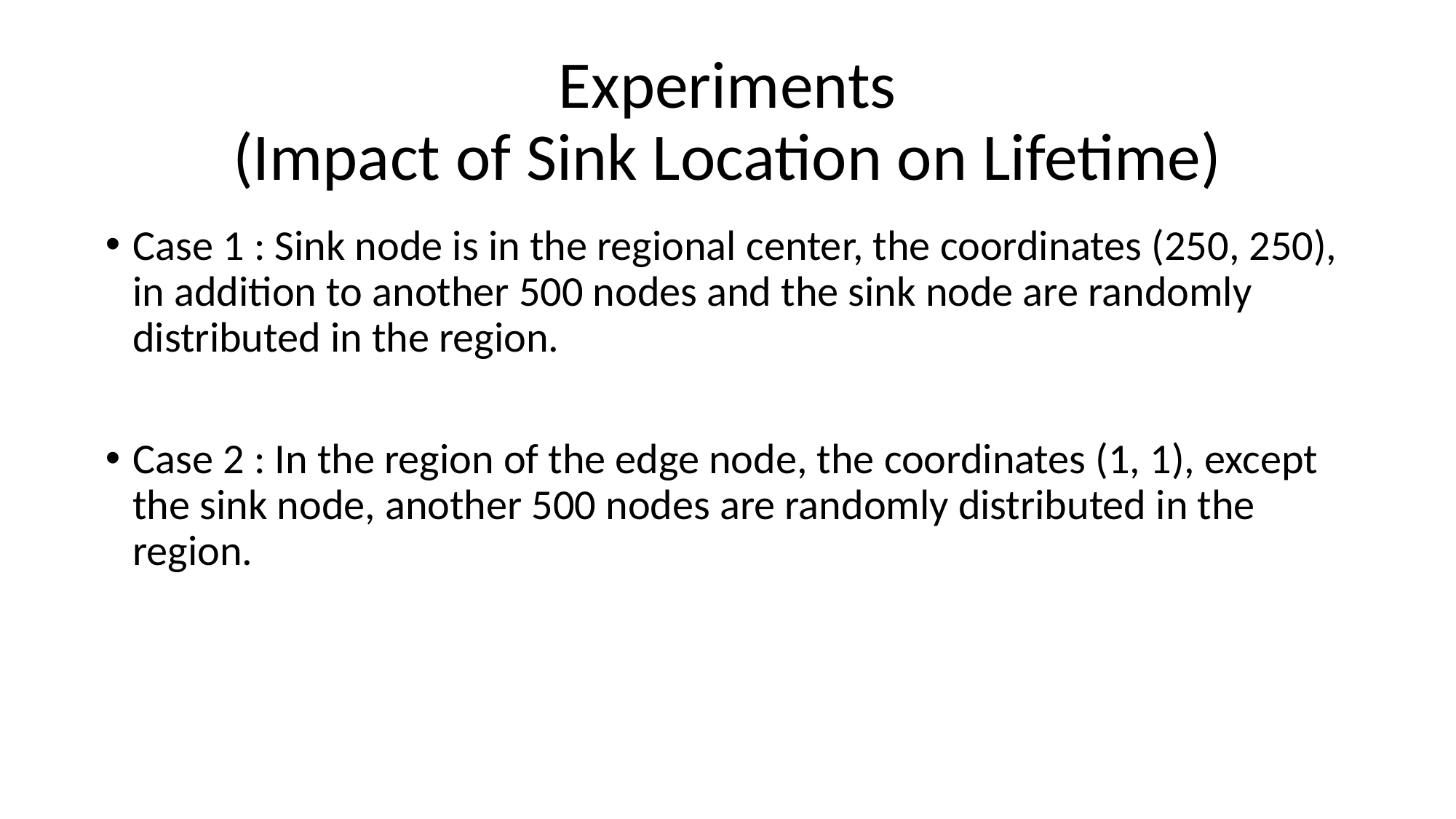

# Experiments (Impact of Sink Location on Lifetime)
Case 1 : Sink node is in the regional center, the coordinates (250, 250), in addition to another 500 nodes and the sink node are randomly distributed in the region.

Case 2 : In the region of the edge node, the coordinates (1, 1), except the sink node, another 500 nodes are randomly distributed in the region.